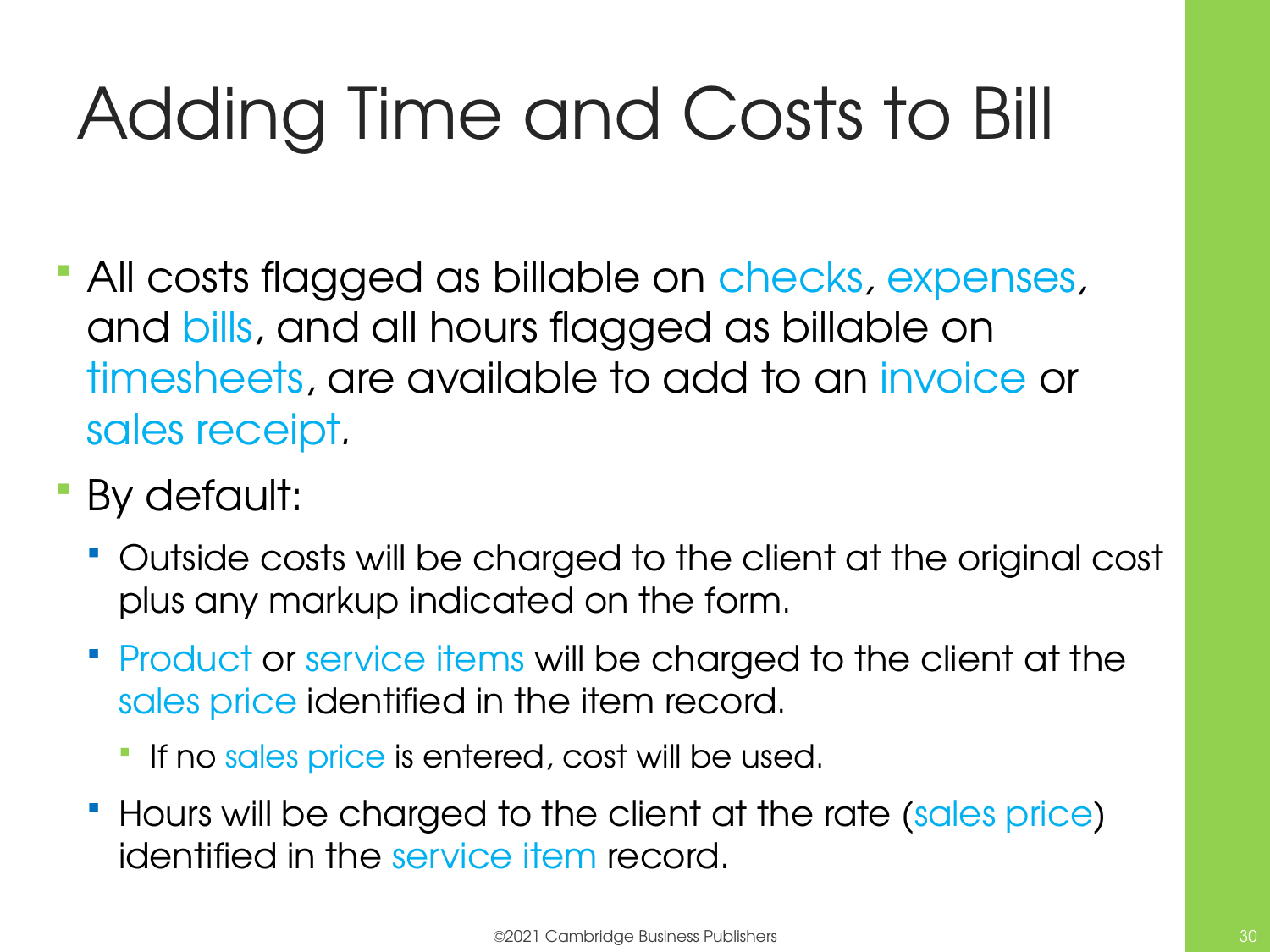

# Adding Time and Costs to Bill
All costs flagged as billable on checks, expenses, and bills, and all hours flagged as billable on timesheets, are available to add to an invoice or sales receipt.
By default:
Outside costs will be charged to the client at the original cost plus any markup indicated on the form.
Product or service items will be charged to the client at the sales price identified in the item record.
If no sales price is entered, cost will be used.
Hours will be charged to the client at the rate (sales price) identified in the service item record.
30
©2021 Cambridge Business Publishers